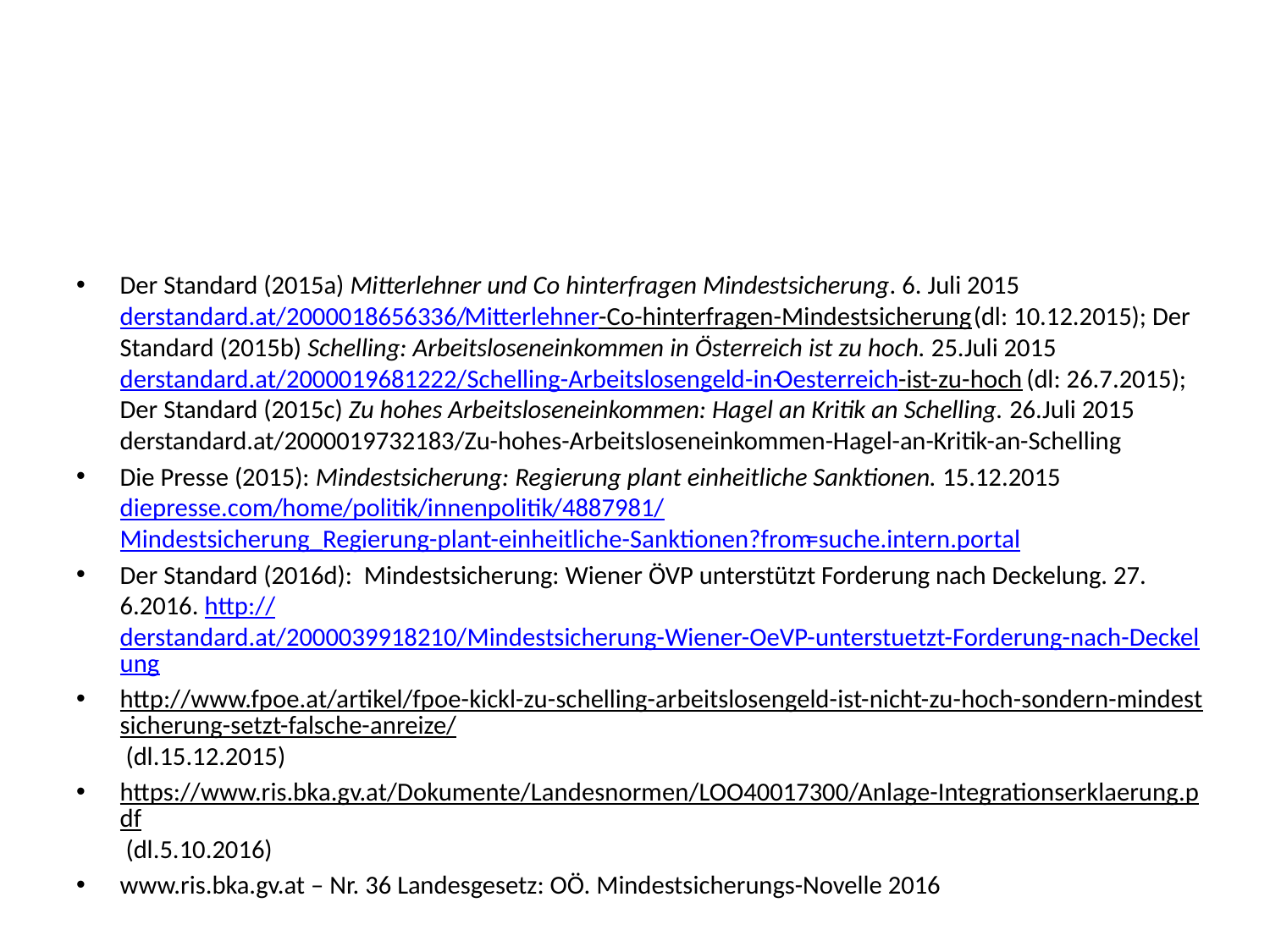

#

Der Standard (2015a) Mitterlehner und Co hinterfragen Mindestsicherung. 6. Juli 2015 derstandard.at/2000018656336/Mitterlehner-Co-hinterfragen-Mindestsicherung (dl: 10.12.2015); Der Standard (2015b) Schelling: Arbeitsloseneinkommen in Österreich ist zu hoch. 25.Juli 2015 derstandard.at/2000019681222/Schelling-Arbeitslosengeld-in-Oesterreich-ist-zu-hoch (dl: 26.7.2015); Der Standard (2015c) Zu hohes Arbeitsloseneinkommen: Hagel an Kritik an Schelling. 26.Juli 2015 derstandard.at/2000019732183/Zu-hohes-Arbeitsloseneinkommen-Hagel-an-Kritik-an-Schelling
Die Presse (2015): Mindestsicherung: Regierung plant einheitliche Sanktionen. 15.12.2015 diepresse.com/home/politik/innenpolitik/4887981/Mindestsicherung_Regierung-plant-einheitliche-Sanktionen?from=suche.intern.portal
Der Standard (2016d):  Mindestsicherung: Wiener ÖVP unterstützt Forderung nach Deckelung. 27. 6.2016. http://derstandard.at/2000039918210/Mindestsicherung-Wiener-OeVP-unterstuetzt-Forderung-nach-Deckelung
http://www.fpoe.at/artikel/fpoe-kickl-zu-schelling-arbeitslosengeld-ist-nicht-zu-hoch-sondern-mindestsicherung-setzt-falsche-anreize/ (dl.15.12.2015)
https://www.ris.bka.gv.at/Dokumente/Landesnormen/LOO40017300/Anlage-Integrationserklaerung.pdf (dl.5.10.2016)
www.ris.bka.gv.at – Nr. 36 Landesgesetz: OÖ. Mindestsicherungs-Novelle 2016